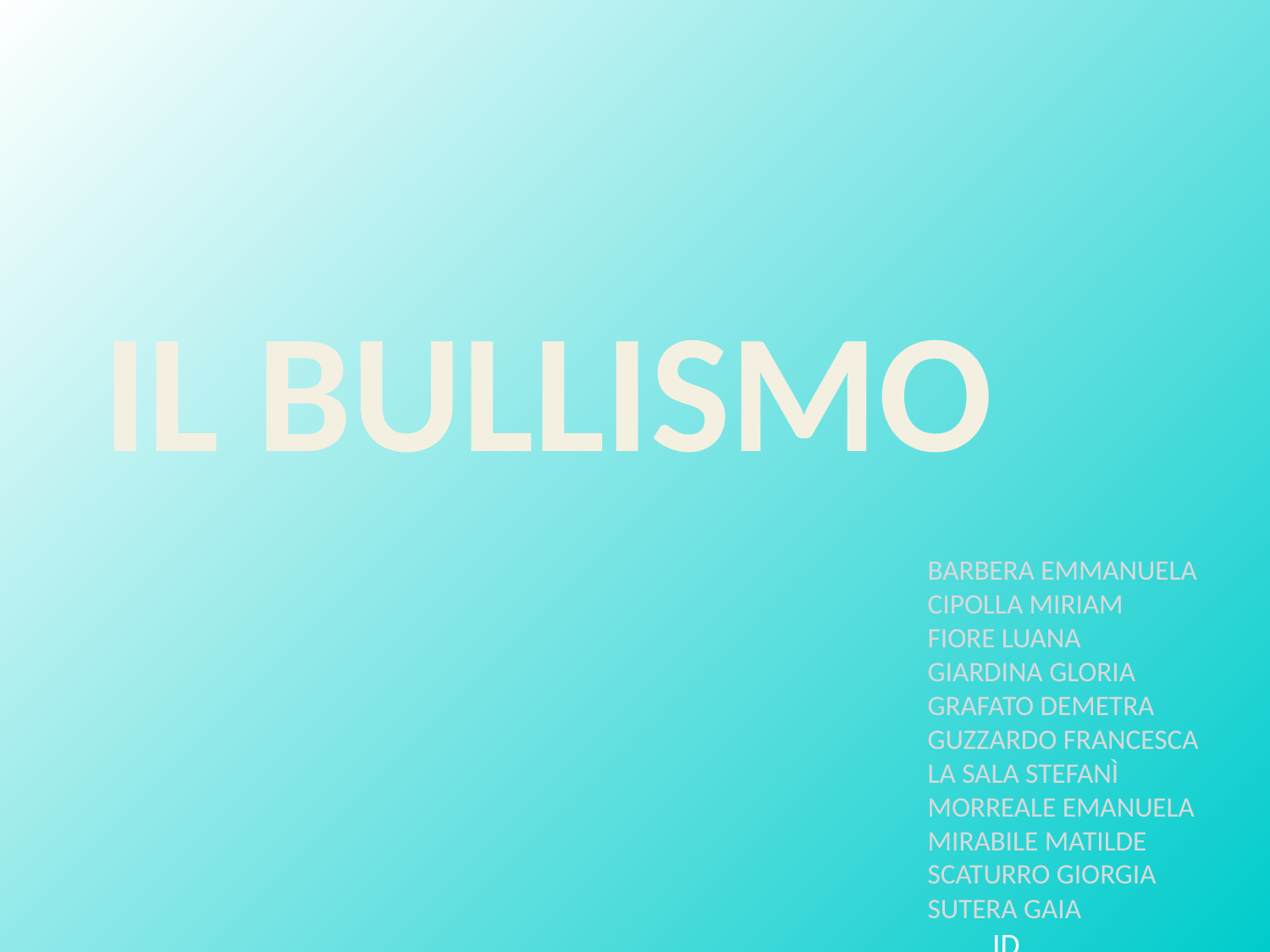

IL BULLISMO
BARBERA EMMANUELA
CIPOLLA MIRIAM
FIORE LUANA
GIARDINA GLORIA
GRAFATO DEMETRA
GUZZARDO FRANCESCA
LA SALA STEFANÌ
MORREALE EMANUELA
MIRABILE MATILDE
SCATURRO GIORGIA
SUTERA GAIA
         ID